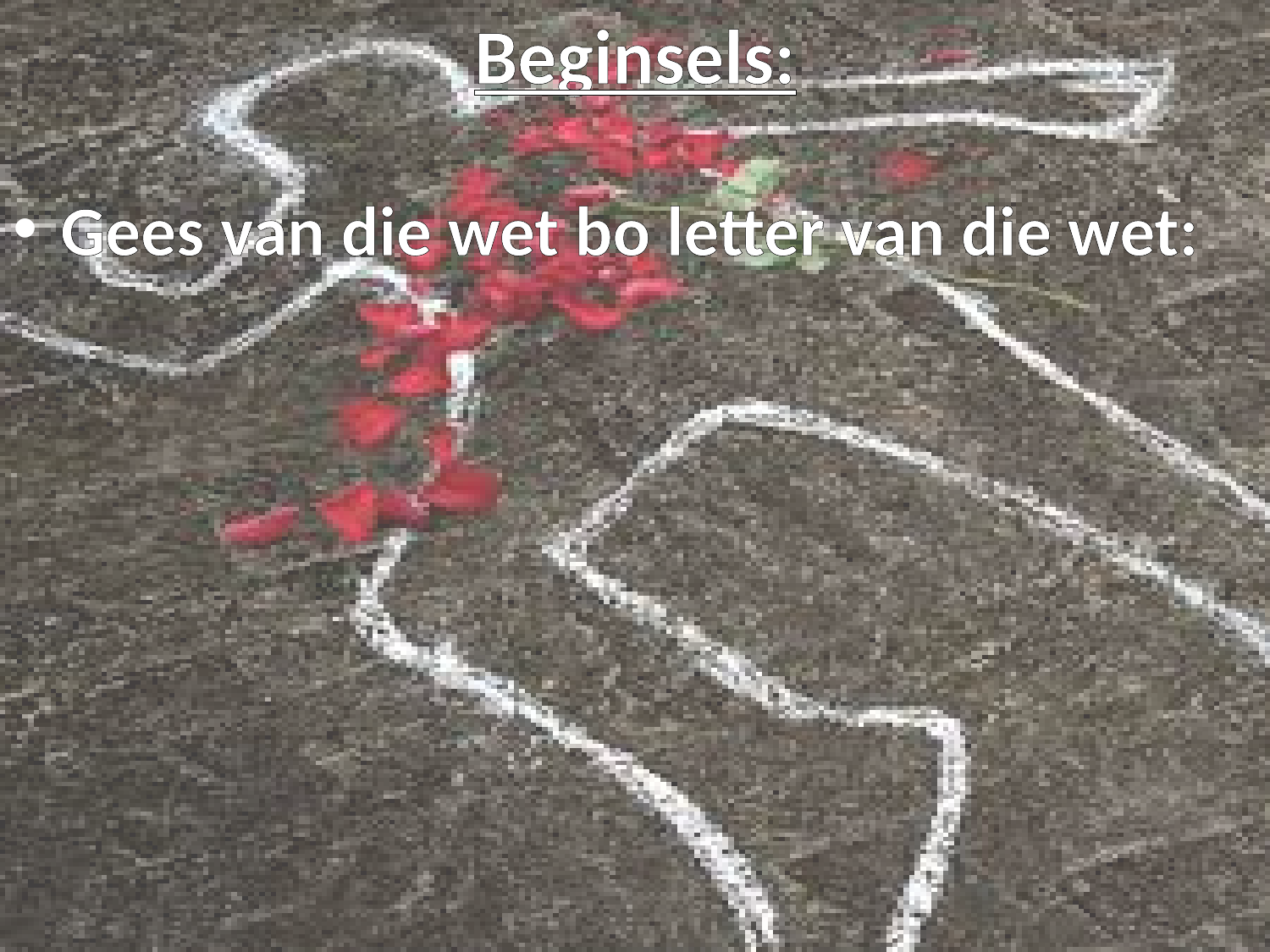

# Beginsels:
Gees van die wet bo letter van die wet: